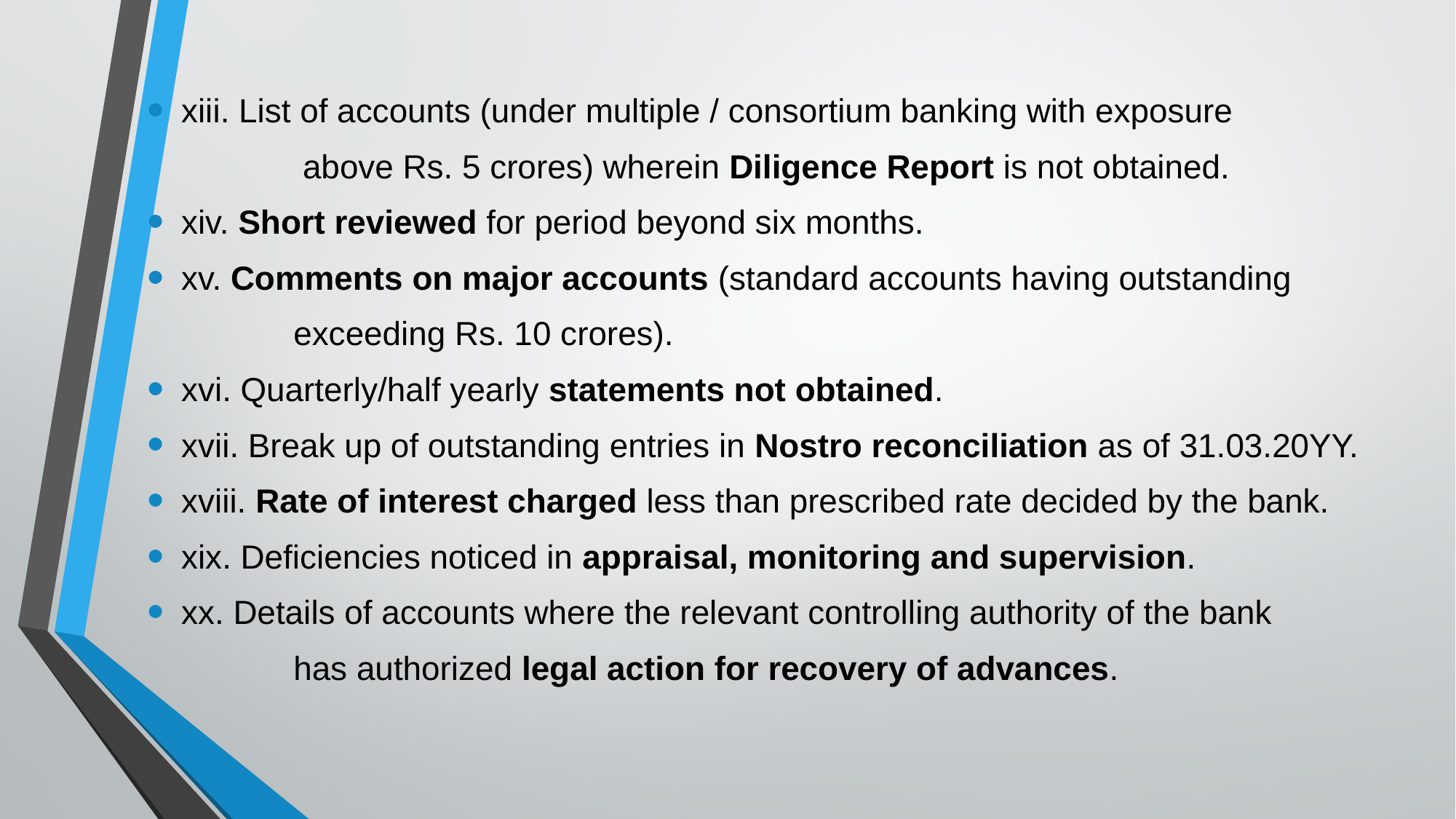

xiii. List of accounts (under multiple / consortium banking with exposure
	     above Rs. 5 crores) wherein Diligence Report is not obtained.
xiv. Short reviewed for period beyond six months.
xv. Comments on major accounts (standard accounts having outstanding
	    exceeding Rs. 10 crores).
xvi. Quarterly/half yearly statements not obtained.
xvii. Break up of outstanding entries in Nostro reconciliation as of 31.03.20YY.
xviii. Rate of interest charged less than prescribed rate decided by the bank.
xix. Deficiencies noticed in appraisal, monitoring and supervision.
xx. Details of accounts where the relevant controlling authority of the bank
	    has authorized legal action for recovery of advances.